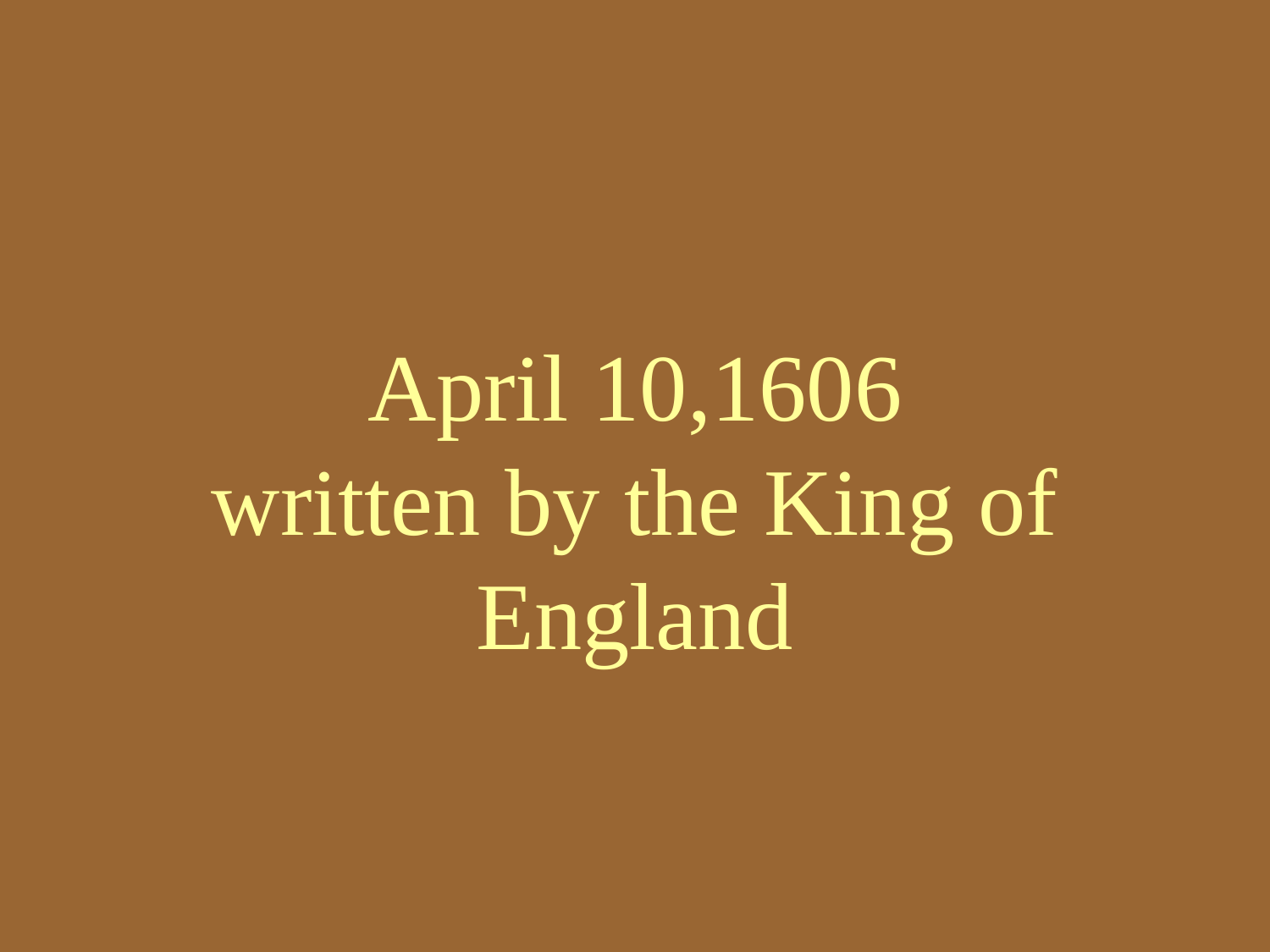

# April 10,1606 written by the King of England